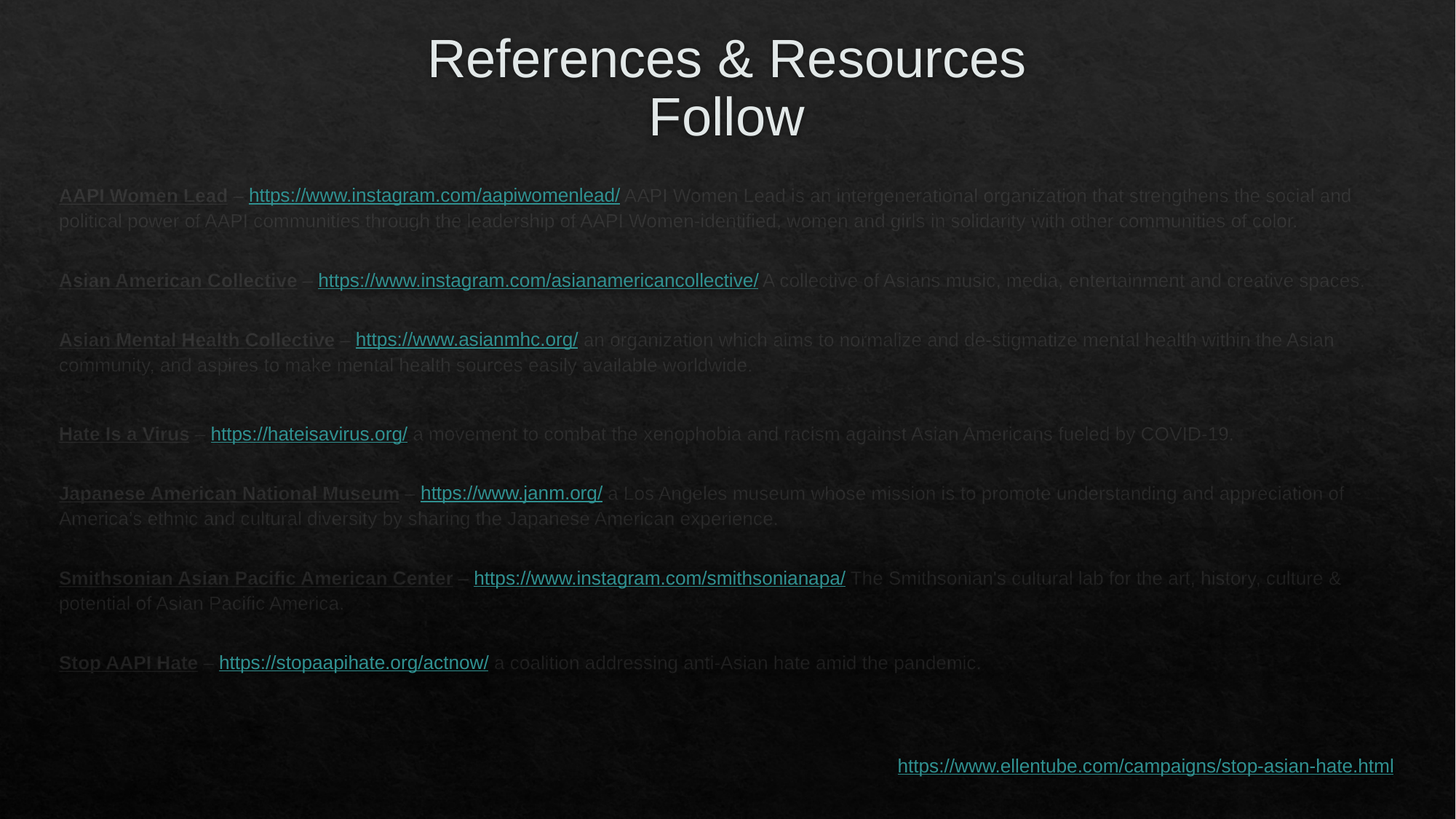

# References & Resources Follow
AAPI Women Lead – https://www.instagram.com/aapiwomenlead/ AAPI Women Lead is an intergenerational organization that strengthens the social and political power of AAPI communities through the leadership of AAPI Women-identified, women and girls in solidarity with other communities of color.
Asian American Collective – https://www.instagram.com/asianamericancollective/ A collective of Asians music, media, entertainment and creative spaces.
Asian Mental Health Collective – https://www.asianmhc.org/ an organization which aims to normalize and de-stigmatize mental health within the Asian community, and aspires to make mental health sources easily available worldwide.

Hate Is a Virus – https://hateisavirus.org/ a movement to combat the xenophobia and racism against Asian Americans fueled by COVID-19.
Japanese American National Museum – https://www.janm.org/ a Los Angeles museum whose mission is to promote understanding and appreciation of America’s ethnic and cultural diversity by sharing the Japanese American experience.
Smithsonian Asian Pacific American Center – https://www.instagram.com/smithsonianapa/ The Smithsonian's cultural lab for the art, history, culture & potential of Asian Pacific America.
Stop AAPI Hate – https://stopaapihate.org/actnow/ a coalition addressing anti-Asian hate amid the pandemic.

https://www.ellentube.com/campaigns/stop-asian-hate.html